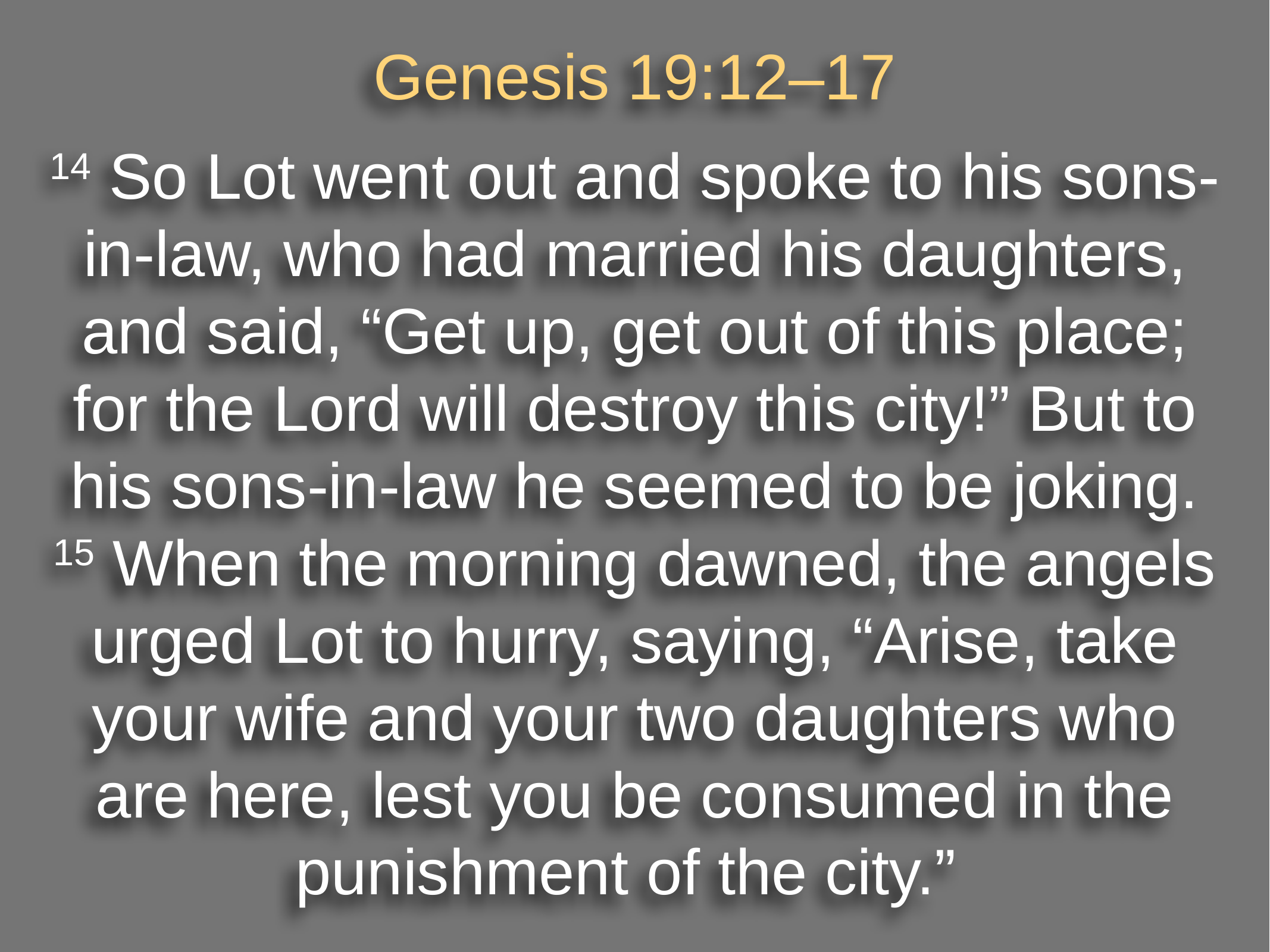

Genesis 19:12–17
14 So Lot went out and spoke to his sons-in-law, who had married his daughters, and said, “Get up, get out of this place; for the Lord will destroy this city!” But to his sons-in-law he seemed to be joking. 15 When the morning dawned, the angels urged Lot to hurry, saying, “Arise, take your wife and your two daughters who are here, lest you be consumed in the punishment of the city.”